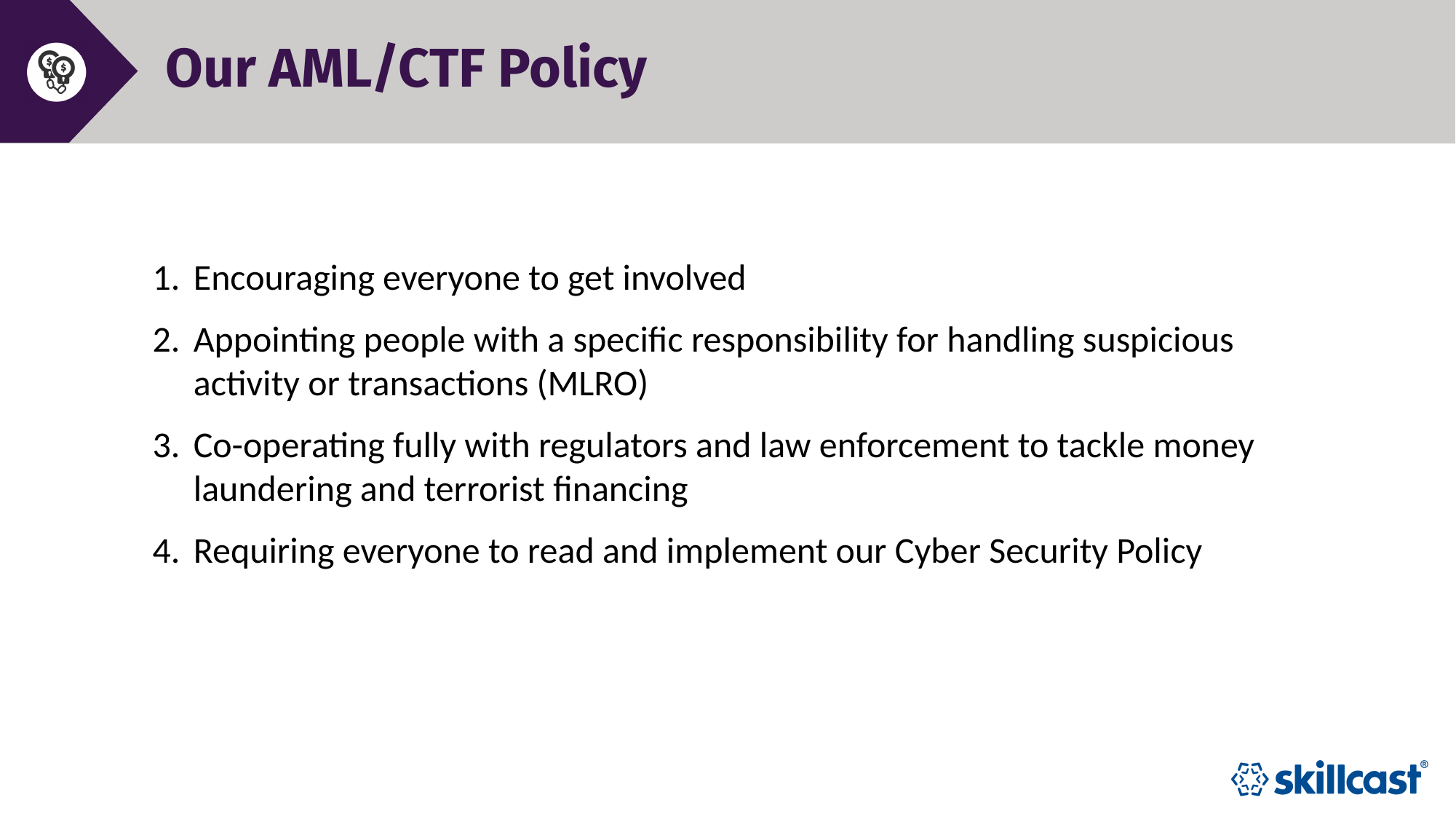

# Our AML/CTF Policy
Encouraging everyone to get involved
Appointing people with a specific responsibility for handling suspicious activity or transactions (MLRO)
Co-operating fully with regulators and law enforcement to tackle money laundering and terrorist financing
Requiring everyone to read and implement our Cyber Security Policy